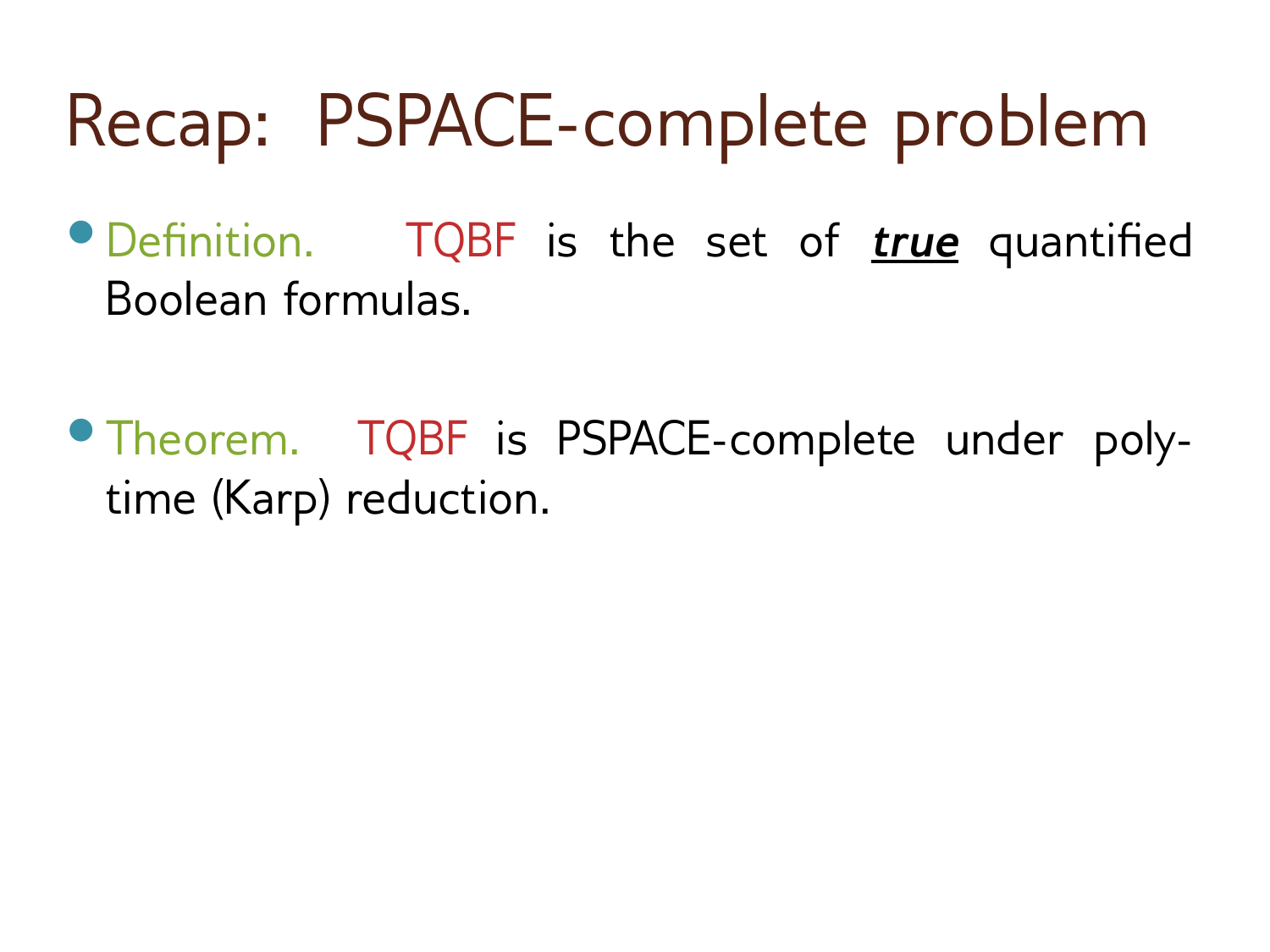

# Recap:  PSPACE-complete problem
Definition.   TQBF is the set of true quantified Boolean formulas.

Theorem.  TQBF is PSPACE-complete under poly-time (Karp) reduction.